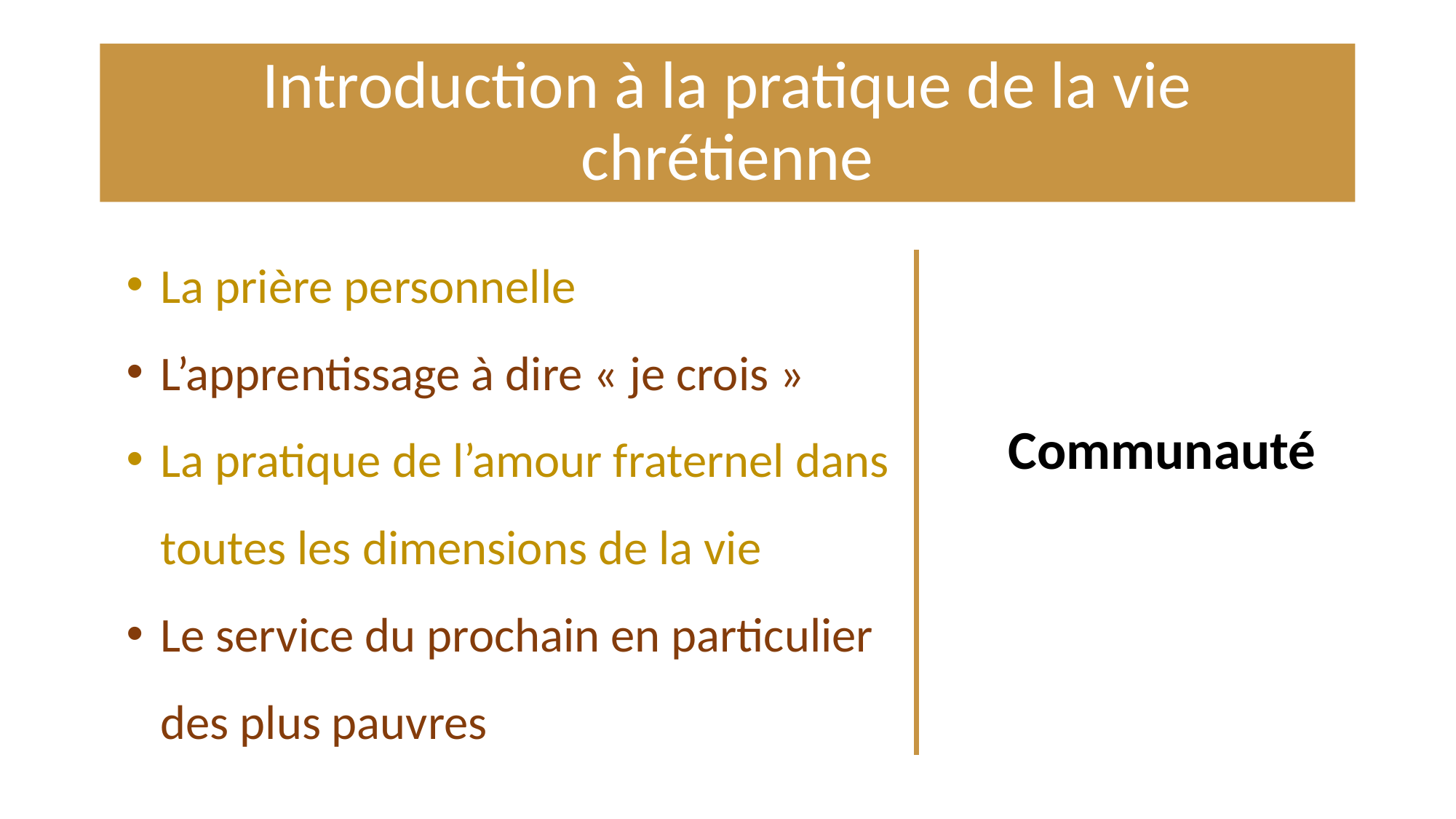

# Introduction à la pratique de la vie chrétienne
La prière personnelle
L’apprentissage à dire « je crois »
La pratique de l’amour fraternel dans toutes les dimensions de la vie
Le service du prochain en particulier des plus pauvres

Période du catéchuménat :
Communauté